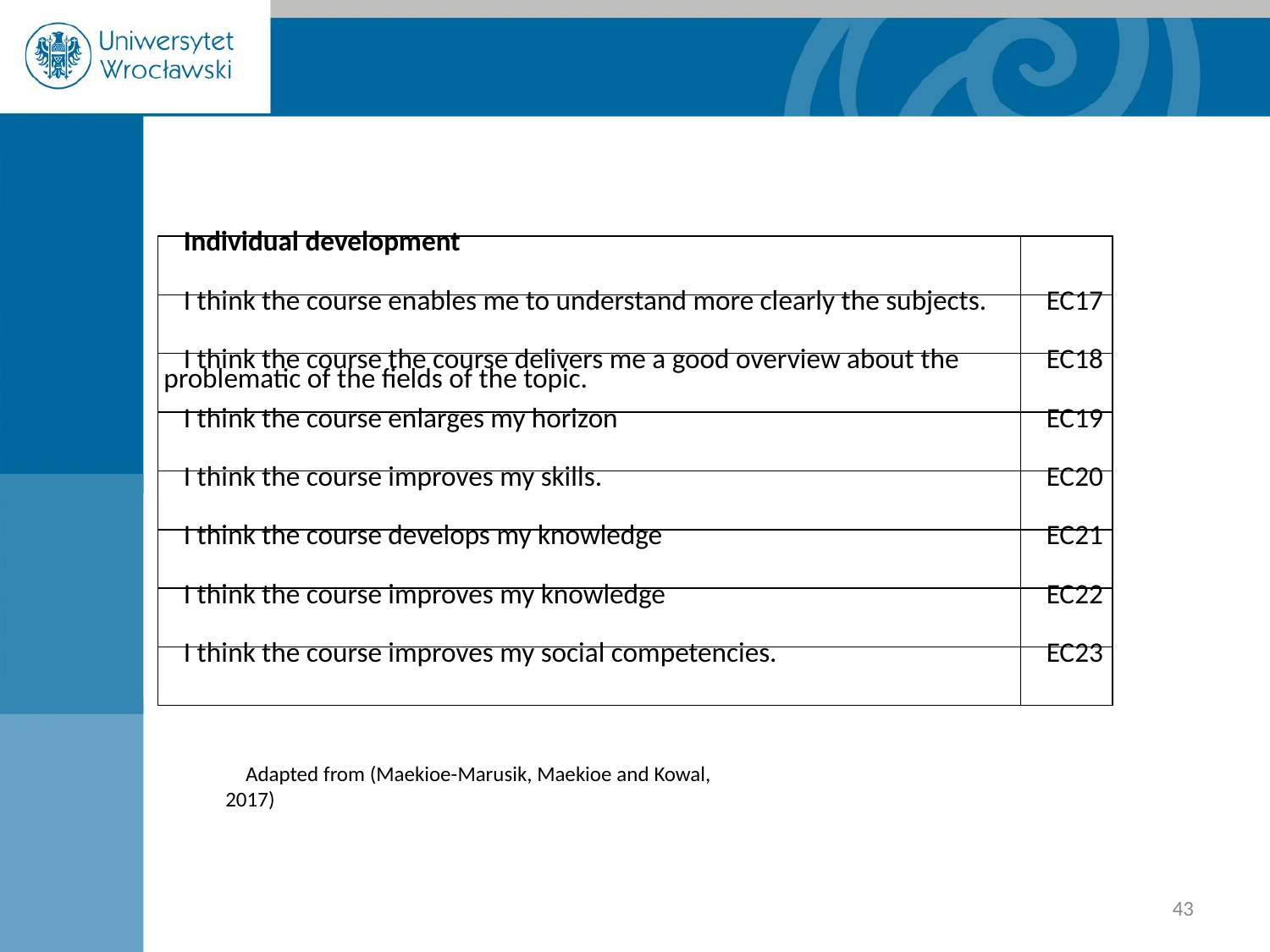

| Individual development |  |
| --- | --- |
| I think the course enables me to understand more clearly the subjects. | EC17 |
| I think the course the course delivers me a good overview about the problematic of the fields of the topic. | EC18 |
| I think the course enlarges my horizon | EC19 |
| I think the course improves my skills. | EC20 |
| I think the course develops my knowledge | EC21 |
| I think the course improves my knowledge | EC22 |
| I think the course improves my social competencies. | EC23 |
Adapted from (Maekioe-Marusik, Maekioe and Kowal, 2017)

43